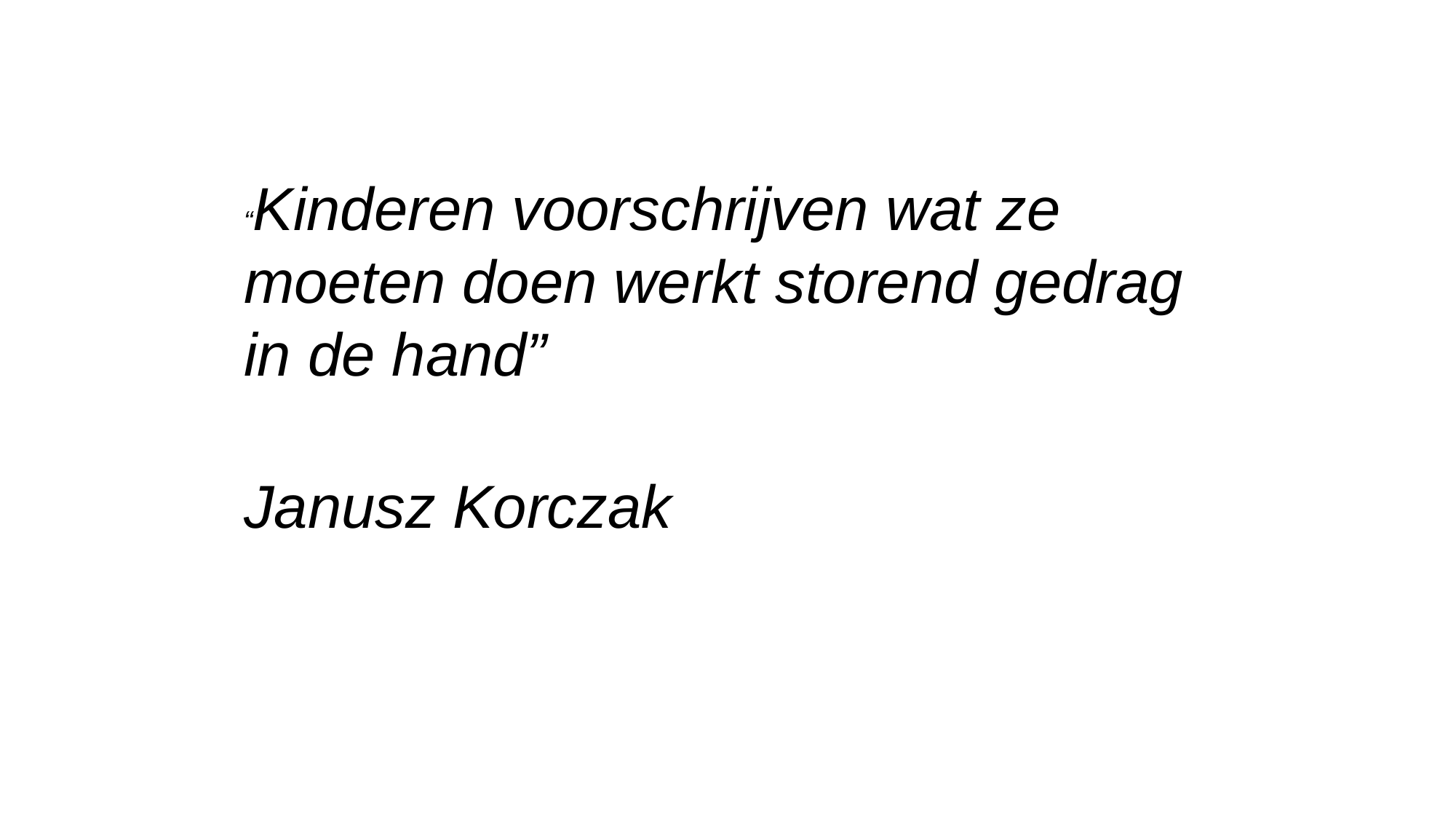

“Kinderen voorschrijven wat ze moeten doen werkt storend gedrag in de hand”

Janusz Korczak